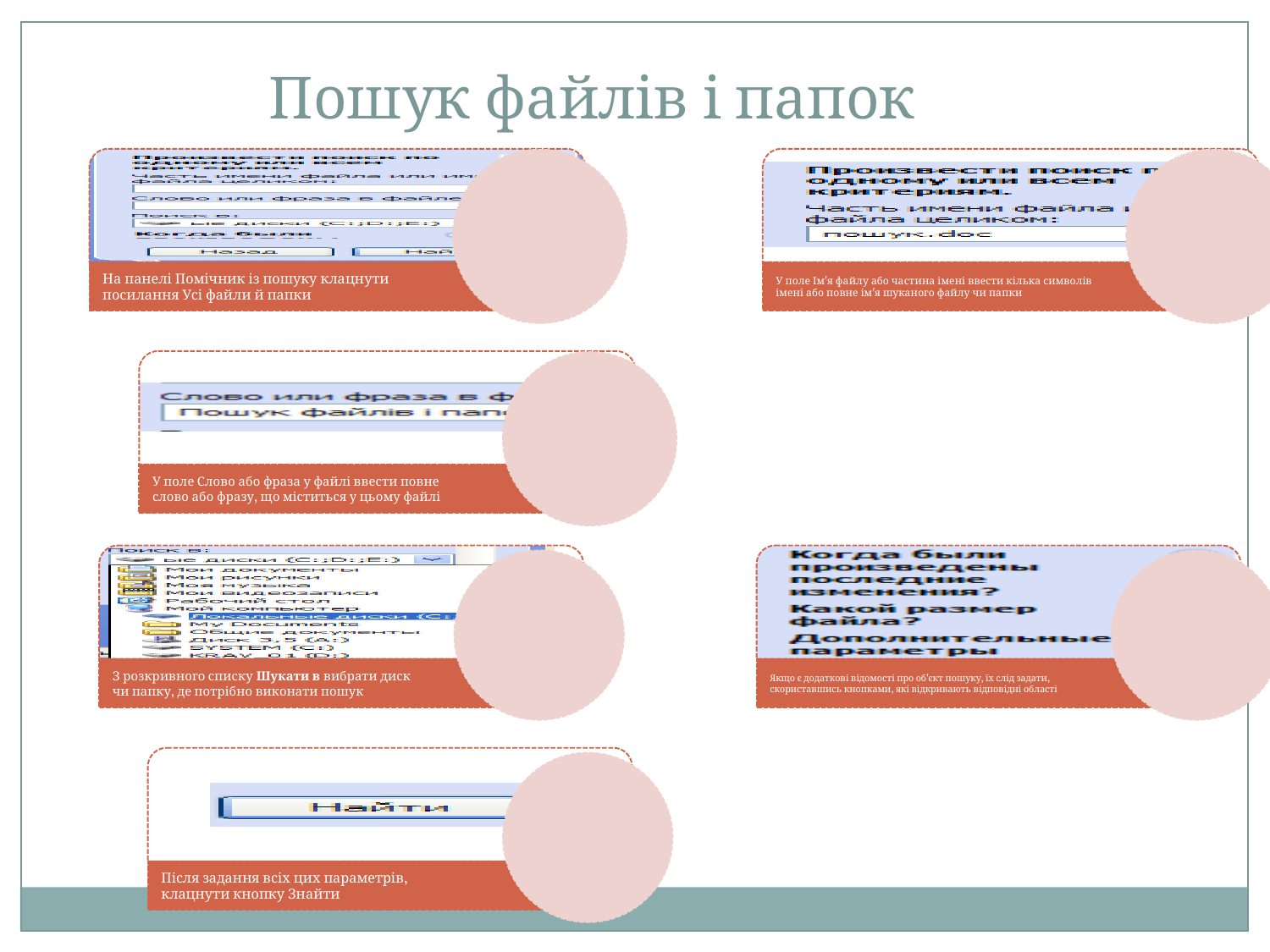

Пошук файлів і папок
На панелі Помічник із пошуку клацнути посилання Усі файли й папки
У поле Ім'я файлу або частина імені ввести кілька символів імені або повне ім'я шуканого файлу чи папки
У поле Слово або фраза у файлі ввести повне слово або фразу, що міститься у цьому файлі
З розкривного списку Шукати в вибрати диск чи папку, де потрібно виконати пошук
Якщо є додаткові відомості про об'єкт пошуку, їх слід задати, скориставшись кнопками, які відкривають відповідні області
Після задання всіх цих параметрів, клацнути кнопку Знайти